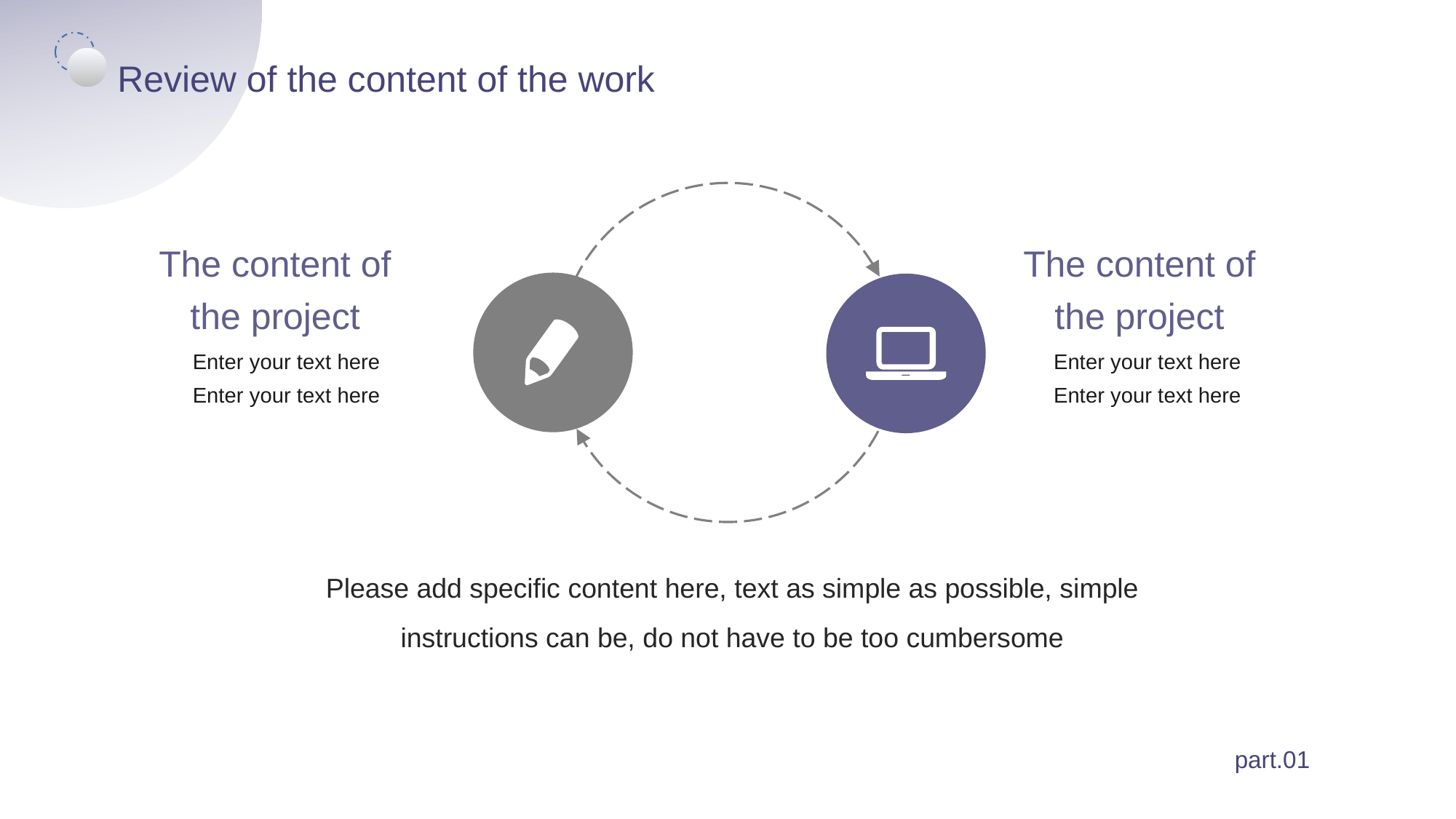

Review of the content of the work

The content of the project
Enter your text here
Enter your text here
The content of the project
Enter your text here
Enter your text here
Please add specific content here, text as simple as possible, simple instructions can be, do not have to be too cumbersome
part.01